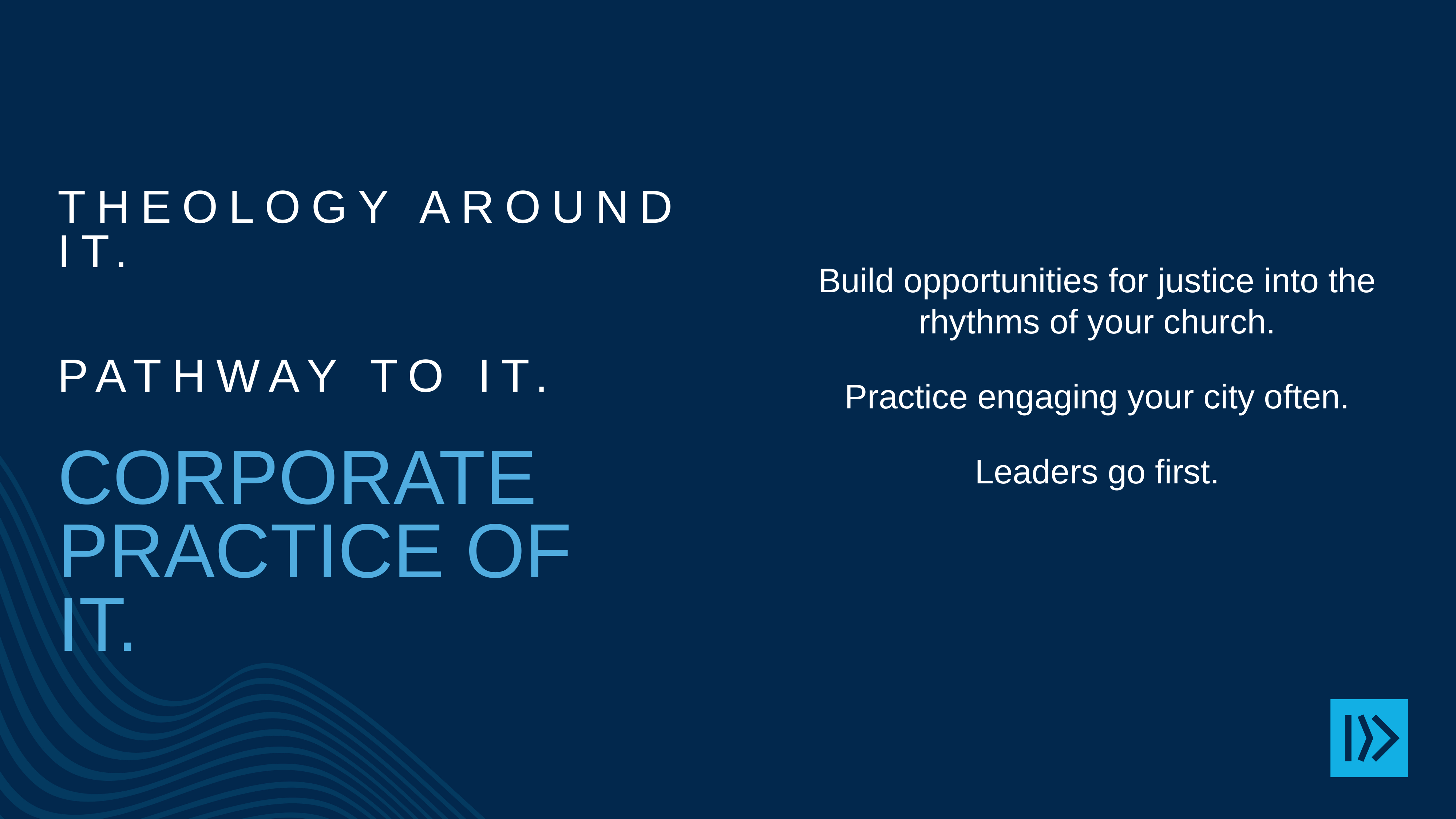

# THEOLOGY AROUND IT.
Build opportunities for justice into the rhythms of your church.
Practice engaging your city often.
Leaders go first.

PATHWAY TO IT.
CORPORATE PRACTICE OF IT.